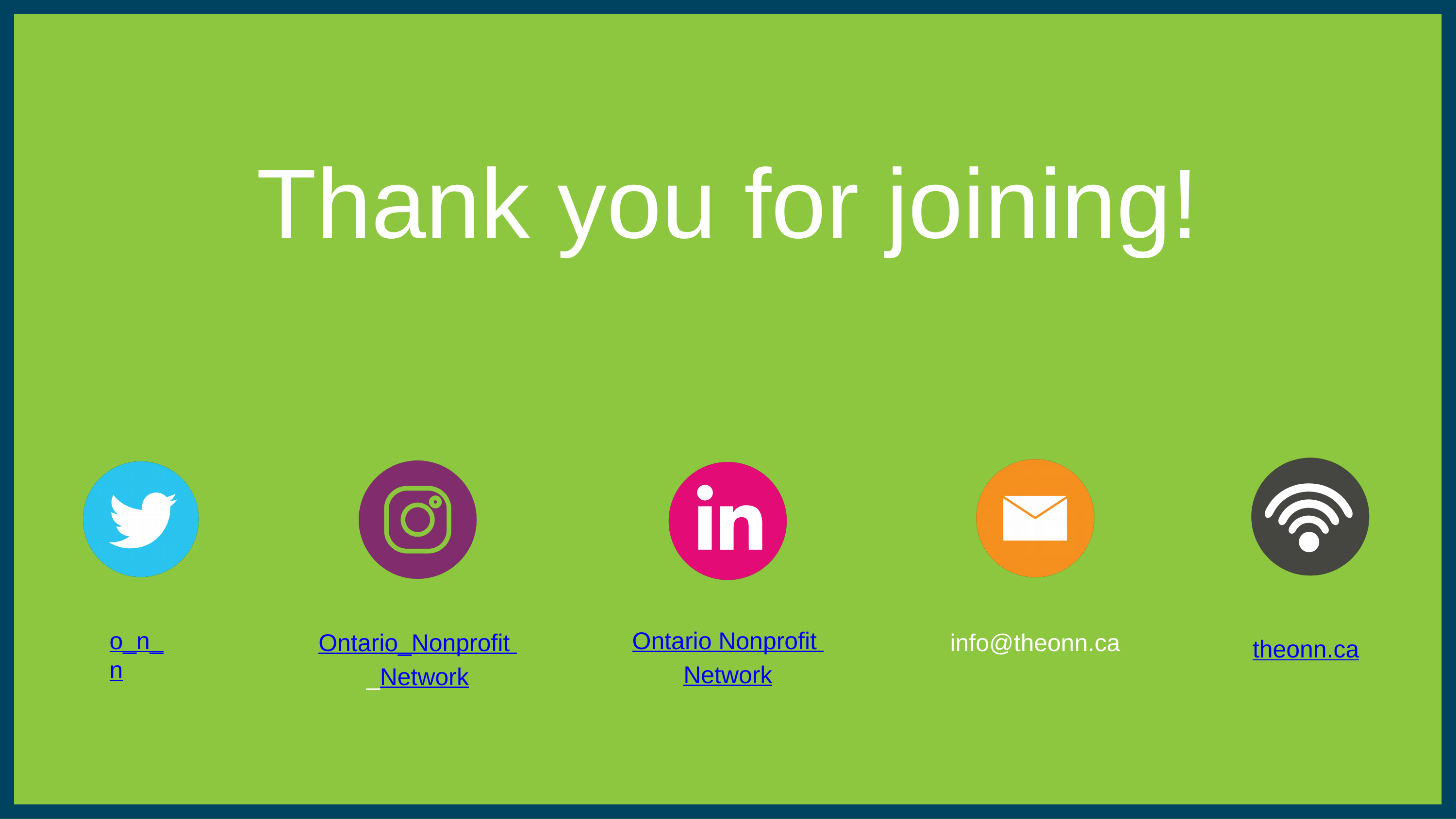

Thank you for joining!

o_n_n
Ontario Nonprofit
Network
Ontario_Nonprofit
_Network
info@theonn.ca

theonn.ca